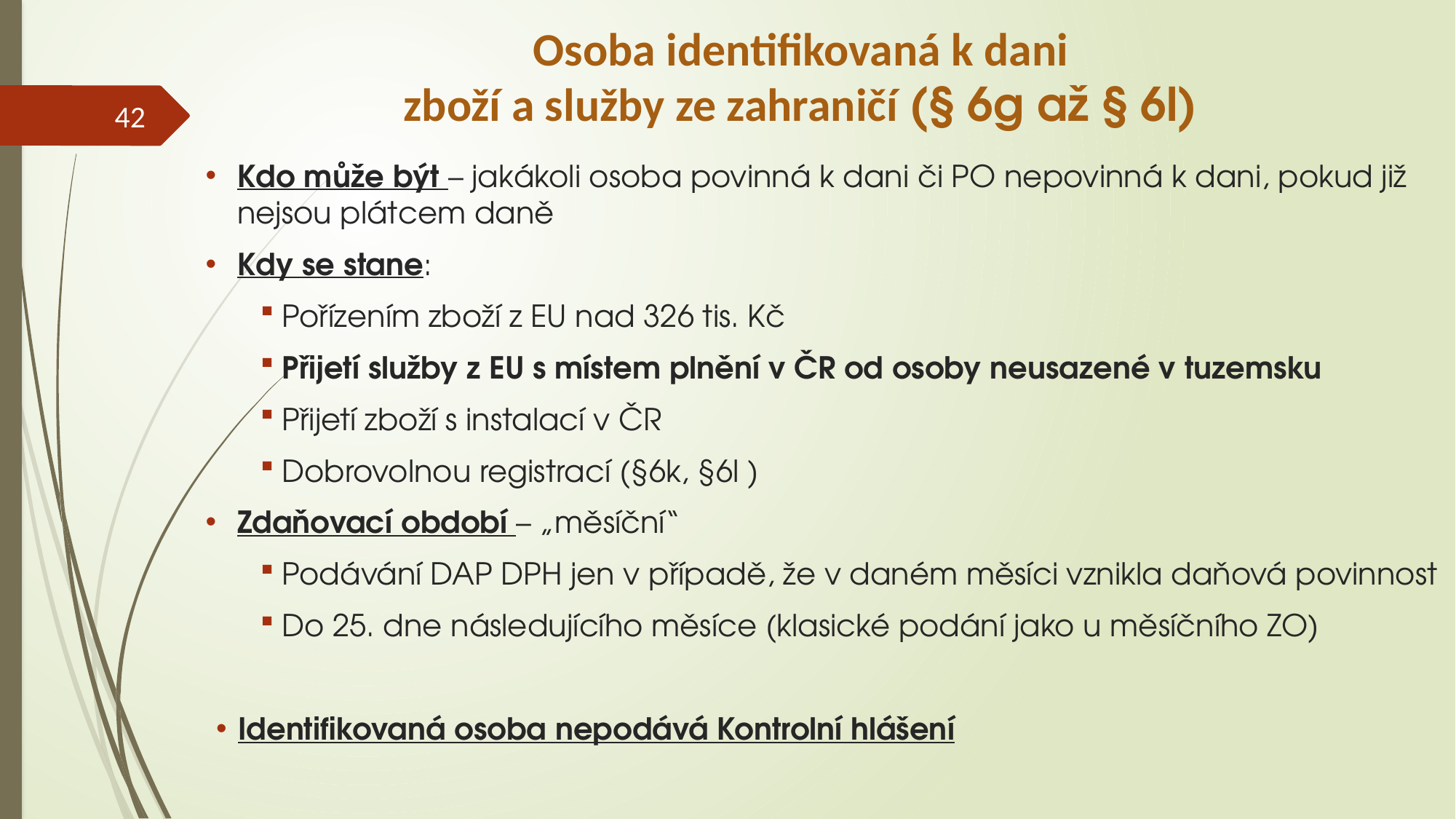

# Osoba identifikovaná k dani zboží a služby ze zahraničí (§ 6g až § 6l)
42
Kdo může být – jakákoli osoba povinná k dani či PO nepovinná k dani, pokud již nejsou plátcem daně
Kdy se stane:
Pořízením zboží z EU nad 326 tis. Kč
Přijetí služby z EU s místem plnění v ČR od osoby neusazené v tuzemsku
Přijetí zboží s instalací v ČR
Dobrovolnou registrací (§6k, §6l )
Zdaňovací období – „měsíční“
Podávání DAP DPH jen v případě, že v daném měsíci vznikla daňová povinnost
Do 25. dne následujícího měsíce (klasické podání jako u měsíčního ZO)

Identifikovaná osoba nepodává Kontrolní hlášení